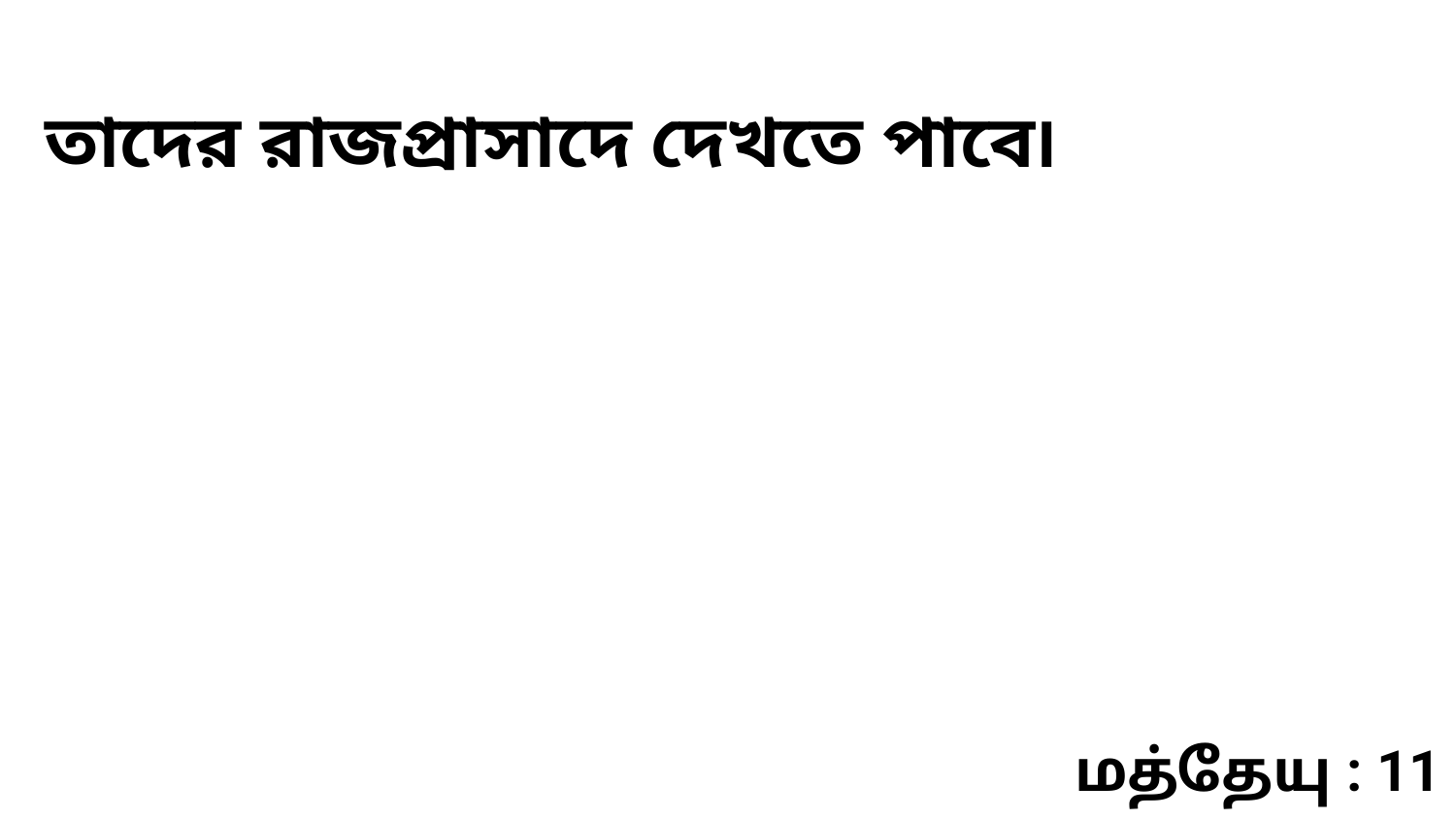

তাদের রাজপ্রাসাদে দেখতে পাবে৷
மத்தேயு : 11